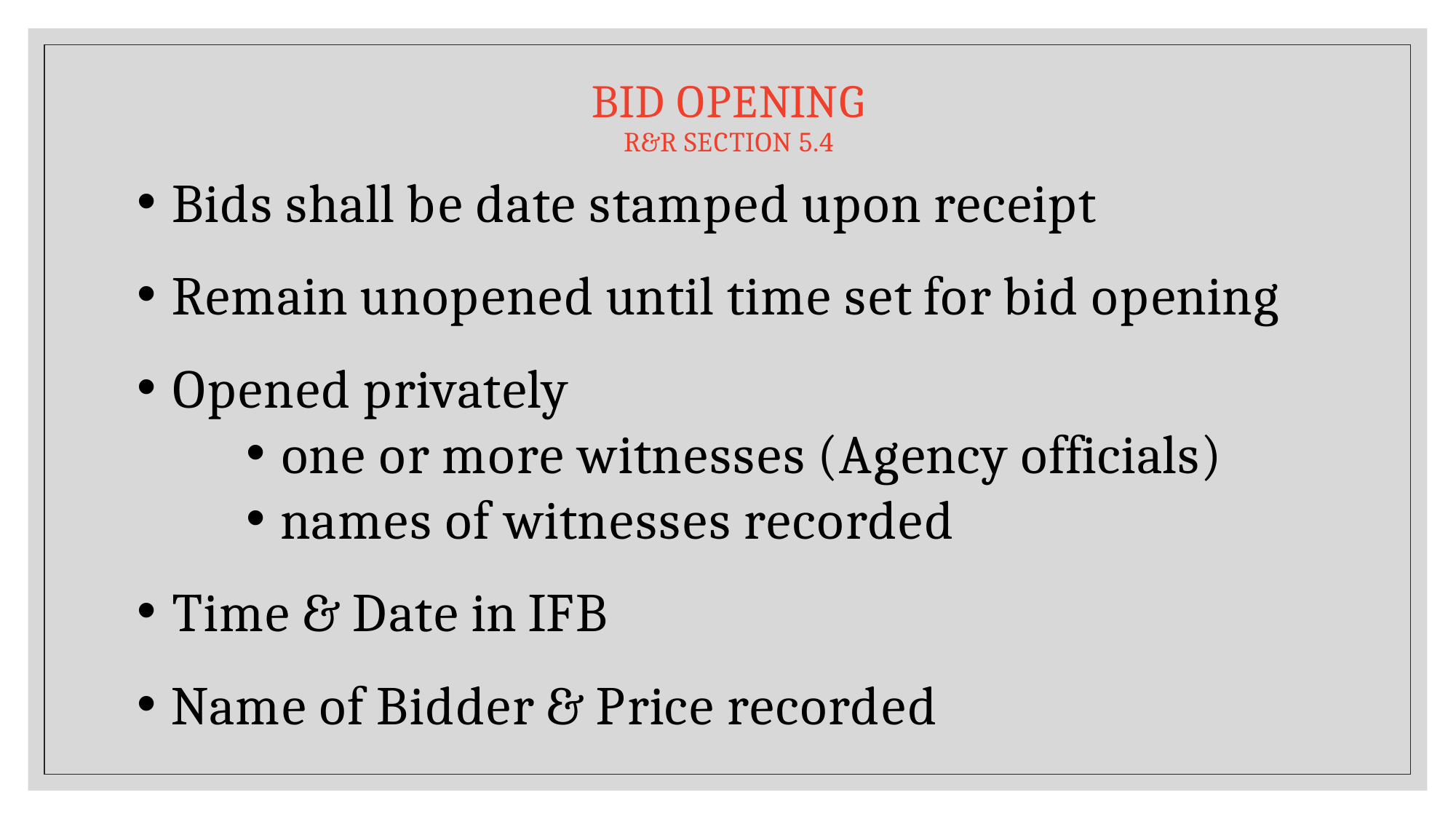

# Bid Opening R&R Section 5.4
Bids shall be date stamped upon receipt

Remain unopened until time set for bid opening

Opened privately
one or more witnesses (Agency officials)
names of witnesses recorded

Time & Date in IFB

Name of Bidder & Price recorded